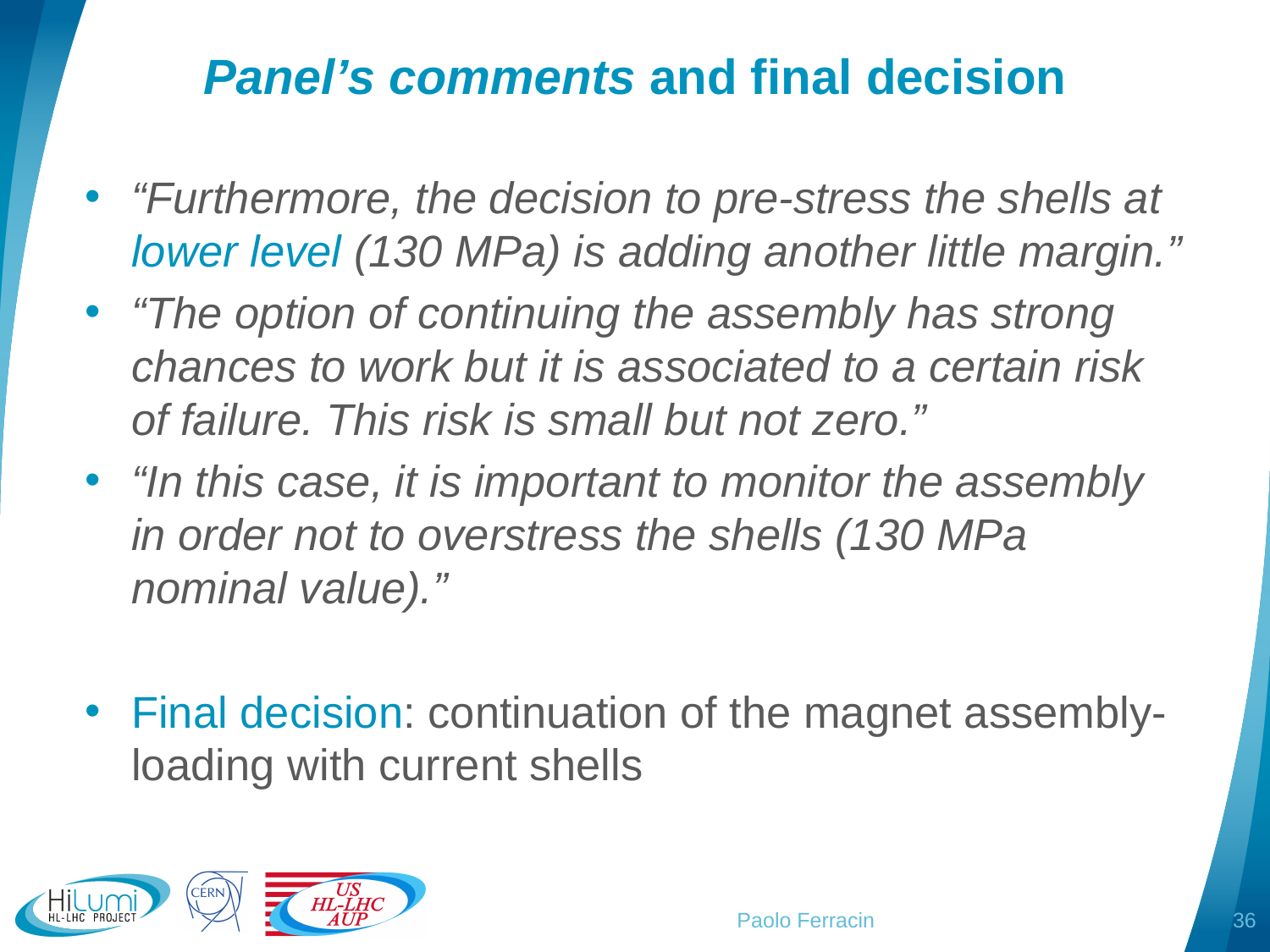

# Panel’s comments and final decision
“Furthermore, the decision to pre-stress the shells at lower level (130 MPa) is adding another little margin.”
“The option of continuing the assembly has strong chances to work but it is associated to a certain risk of failure. This risk is small but not zero.”
“In this case, it is important to monitor the assembly in order not to overstress the shells (130 MPa nominal value).”

Final decision: continuation of the magnet assembly-loading with current shells

Paolo Ferracin
36